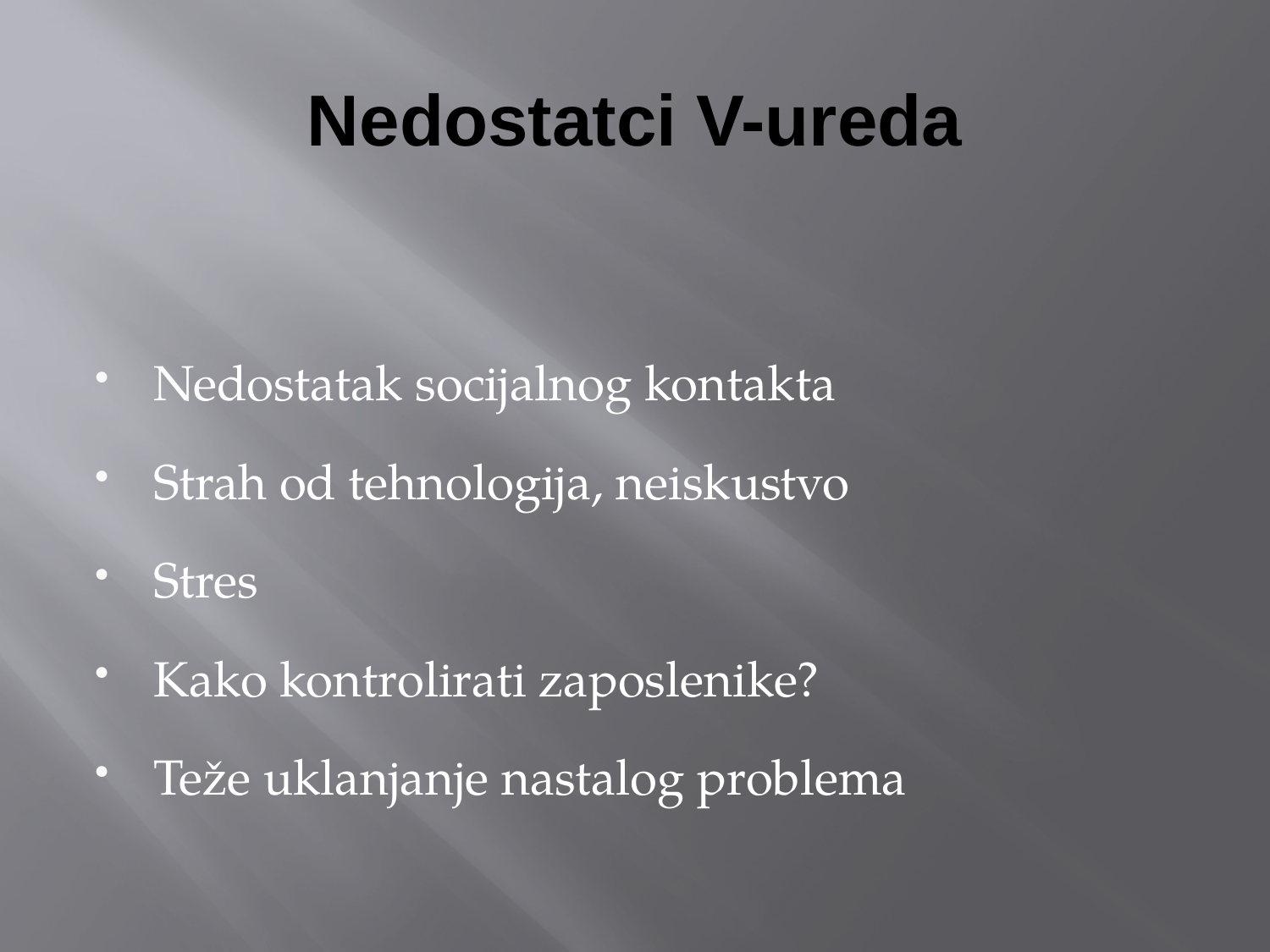

# Nedostatci V-ureda
Nedostatak socijalnog kontakta
Strah od tehnologija, neiskustvo
Stres
Kako kontrolirati zaposlenike?
Teže uklanjanje nastalog problema